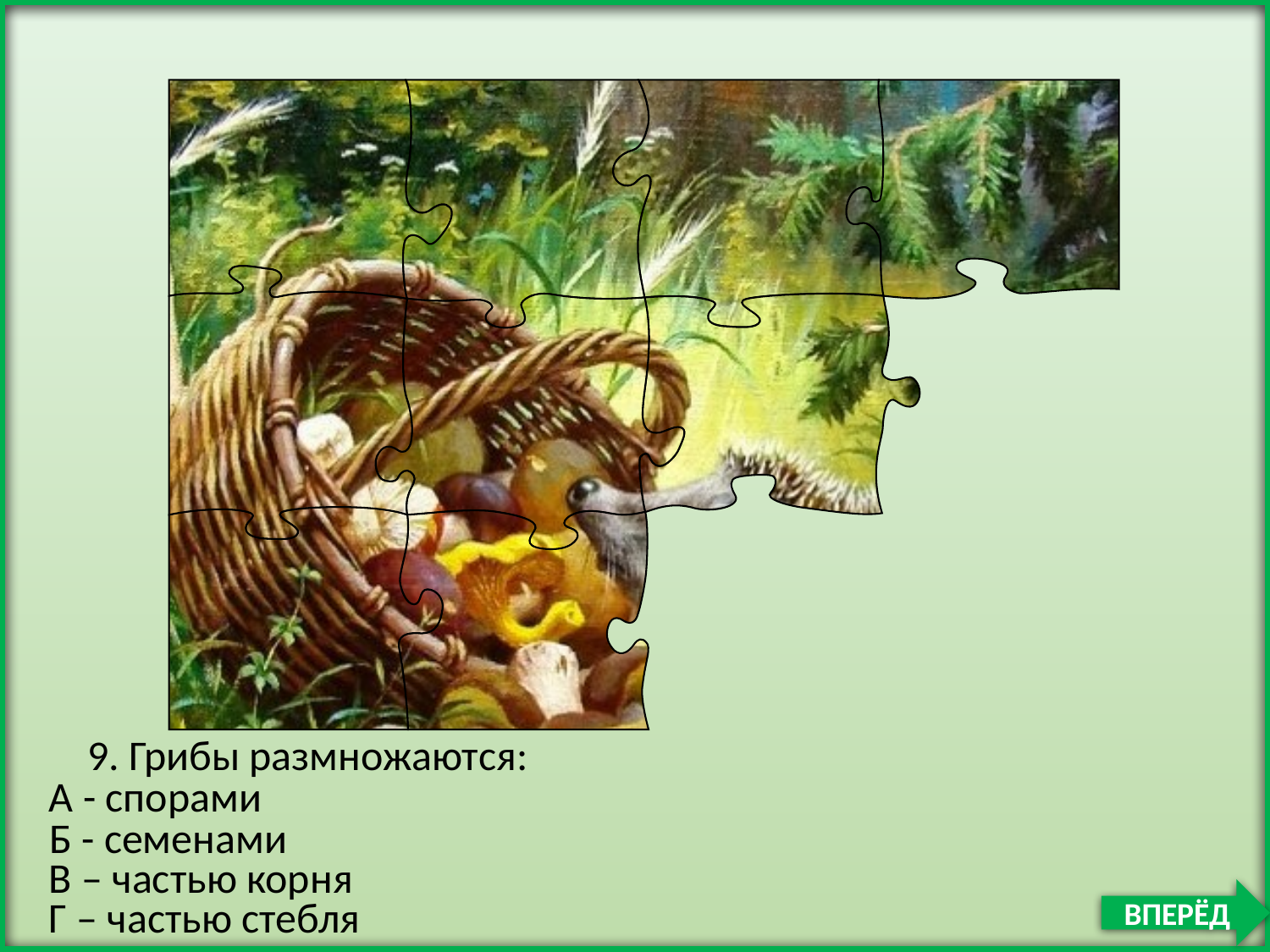

9. Грибы размножаются:
А - спорами
Б - семенами
В – частью корня
ВПЕРЁД
Г – частью стебля